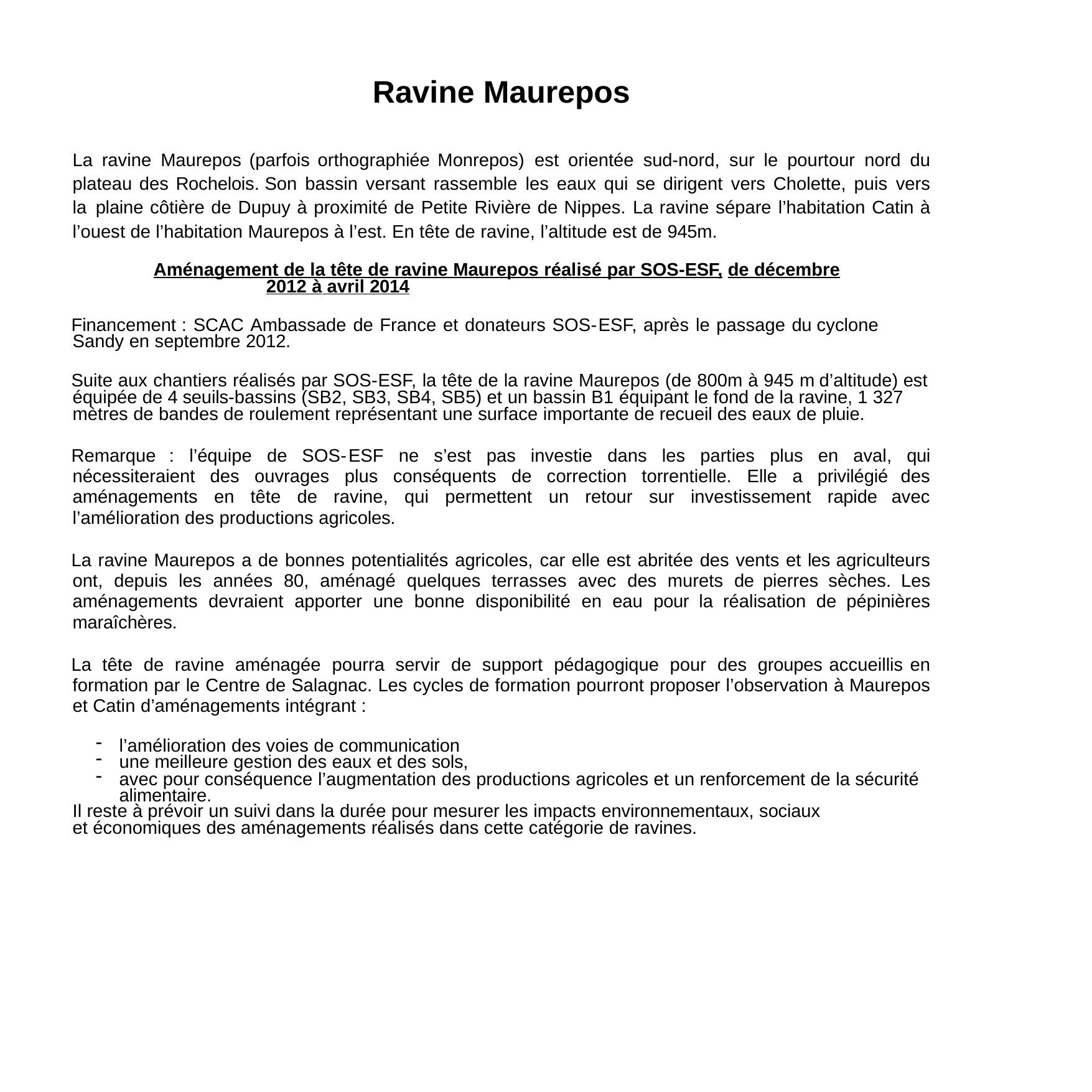

Ravine Maurepos

La ravine Maurepos (parfois orthographiée Monrepos) est orientée sud-nord, sur le pourtour nord du plateau des Rochelois. Son bassin versant rassemble les eaux qui se dirigent vers Cholette, puis vers la plaine côtière de Dupuy à proximité de Petite Rivière de Nippes. La ravine sépare l’habitation Catin à l’ouest de l’habitation Maurepos à l’est. En tête de ravine, l’altitude est de 945m.

Aménagement de la tête de ravine Maurepos réalisé par SOS-ESF, de décembre 2012 à avril 2014

Financement : SCAC Ambassade de France et donateurs SOS-ESF, après le passage du cyclone Sandy en septembre 2012.

Suite aux chantiers réalisés par SOS-ESF, la tête de la ravine Maurepos (de 800m à 945 m d’altitude) est équipée de 4 seuils-bassins (SB2, SB3, SB4, SB5) et un bassin B1 équipant le fond de la ravine, 1 327 mètres de bandes de roulement représentant une surface importante de recueil des eaux de pluie.

Remarque : l’équipe de SOS-ESF ne s’est pas investie dans les parties plus en aval, qui nécessiteraient des ouvrages plus conséquents de correction torrentielle. Elle a privilégié des aménagements en tête de ravine, qui permettent un retour sur investissement rapide avec l’amélioration des productions agricoles.

La ravine Maurepos a de bonnes potentialités agricoles, car elle est abritée des vents et les agriculteurs ont, depuis les années 80, aménagé quelques terrasses avec des murets de pierres sèches. Les aménagements devraient apporter une bonne disponibilité en eau pour la réalisation de pépinières maraîchères.

La tête de ravine aménagée pourra servir de support pédagogique pour des groupes accueillis en formation par le Centre de Salagnac. Les cycles de formation pourront proposer l’observation à Maurepos et Catin d’aménagements intégrant :

l’amélioration des voies de communication
une meilleure gestion des eaux et des sols,
avec pour conséquence l’augmentation des productions agricoles et un renforcement de la sécurité alimentaire.
Il reste à prévoir un suivi dans la durée pour mesurer les impacts environnementaux, sociaux
et économiques des aménagements réalisés dans cette catégorie de ravines.